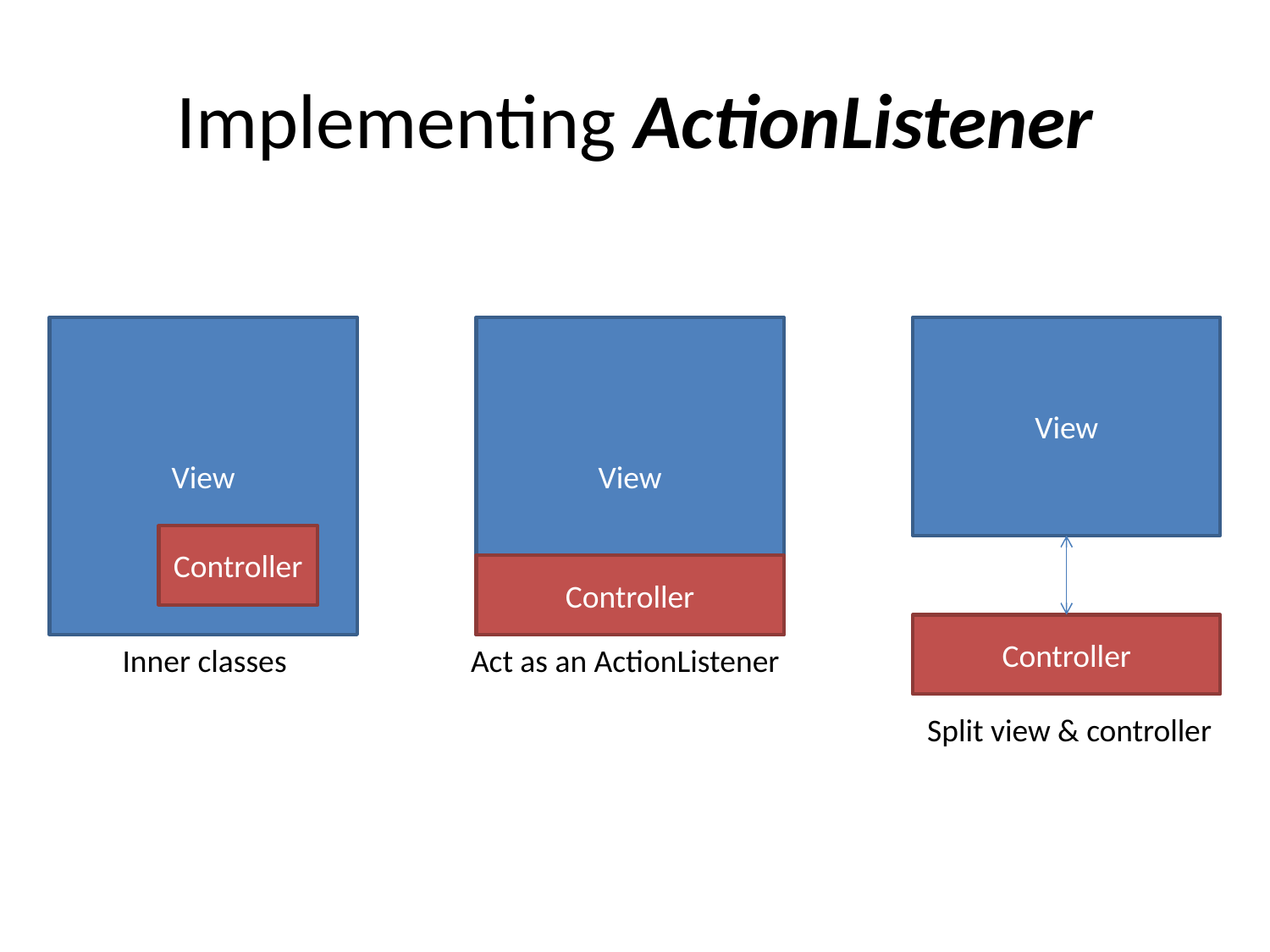

# Implementing ActionListener
View
View
View
Controller
Controller
Controller
Inner classes
Act as an ActionListener
Split view & controller